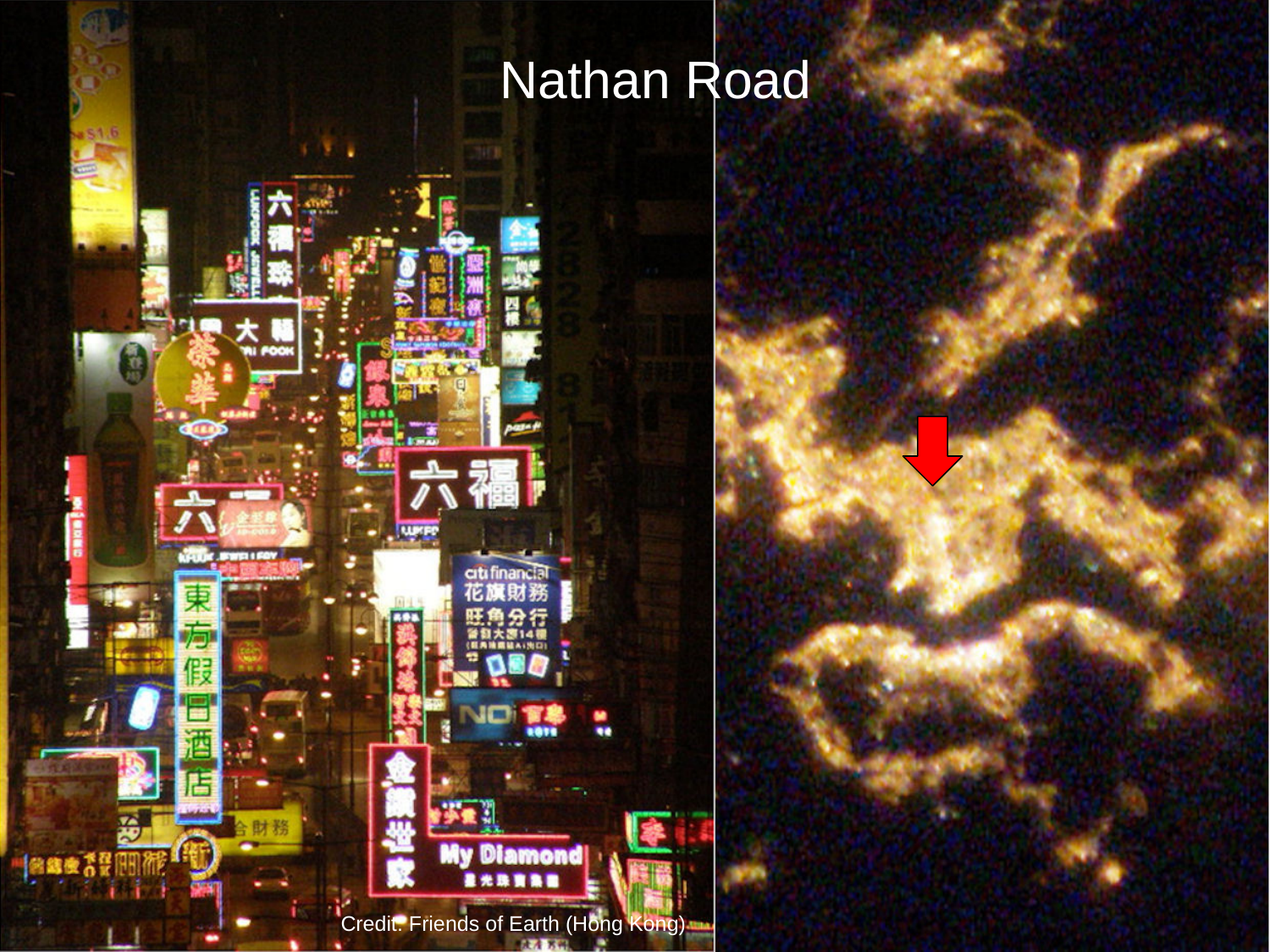

Nathan Road

Credit: Friends of Earth (Hong Kong)